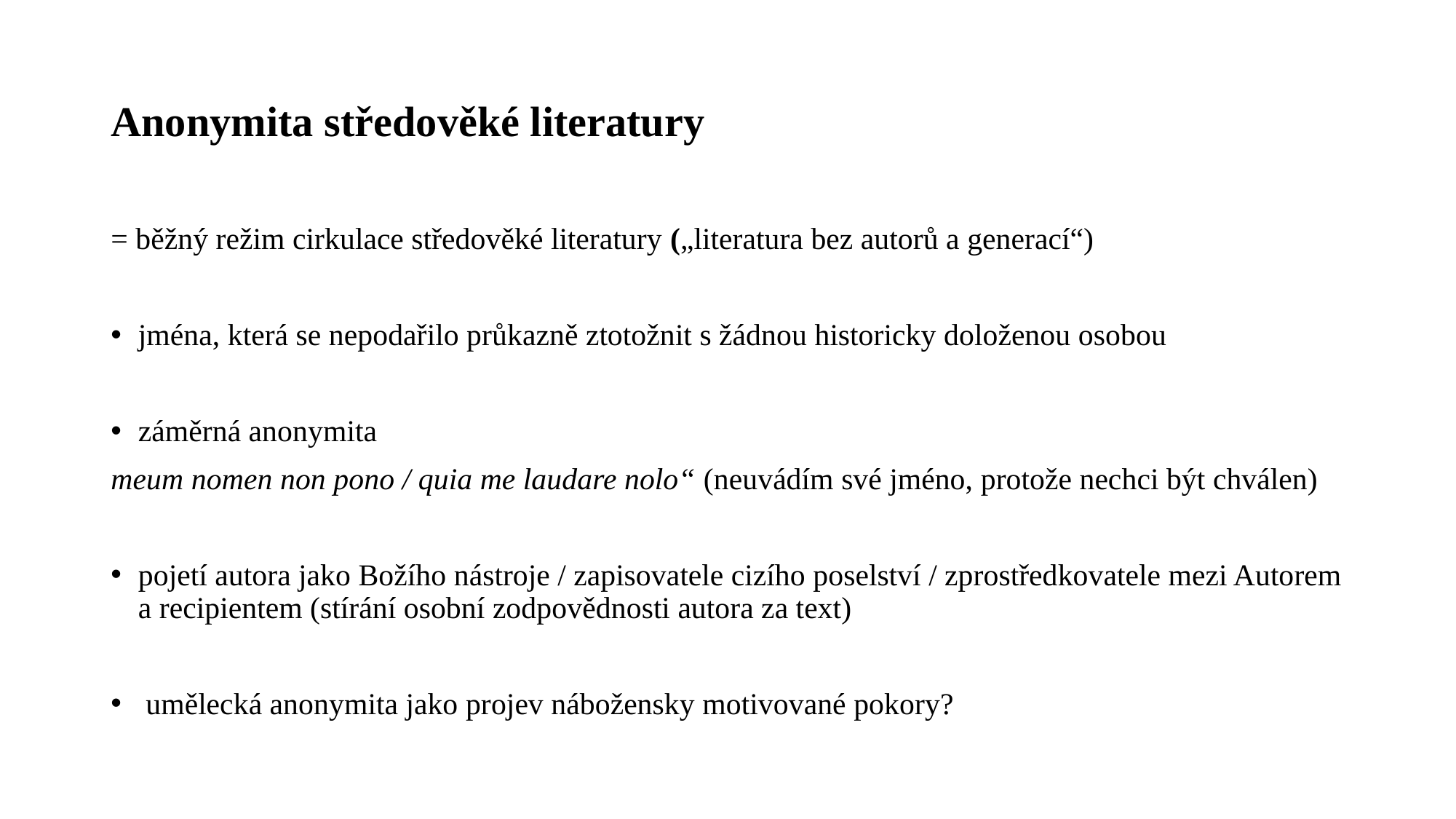

# Anonymita středověké literatury
= běžný režim cirkulace středověké literatury („literatura bez autorů a generací“)

jména, která se nepodařilo průkazně ztotožnit s žádnou historicky doloženou osobou

záměrná anonymita
meum nomen non pono / quia me laudare nolo“ (neuvádím své jméno, protože nechci být chválen)

pojetí autora jako Božího nástroje / zapisovatele cizího poselství / zprostředkovatele mezi Autorem a recipientem (stírání osobní zodpovědnosti autora za text)

 umělecká anonymita jako projev nábožensky motivované pokory?